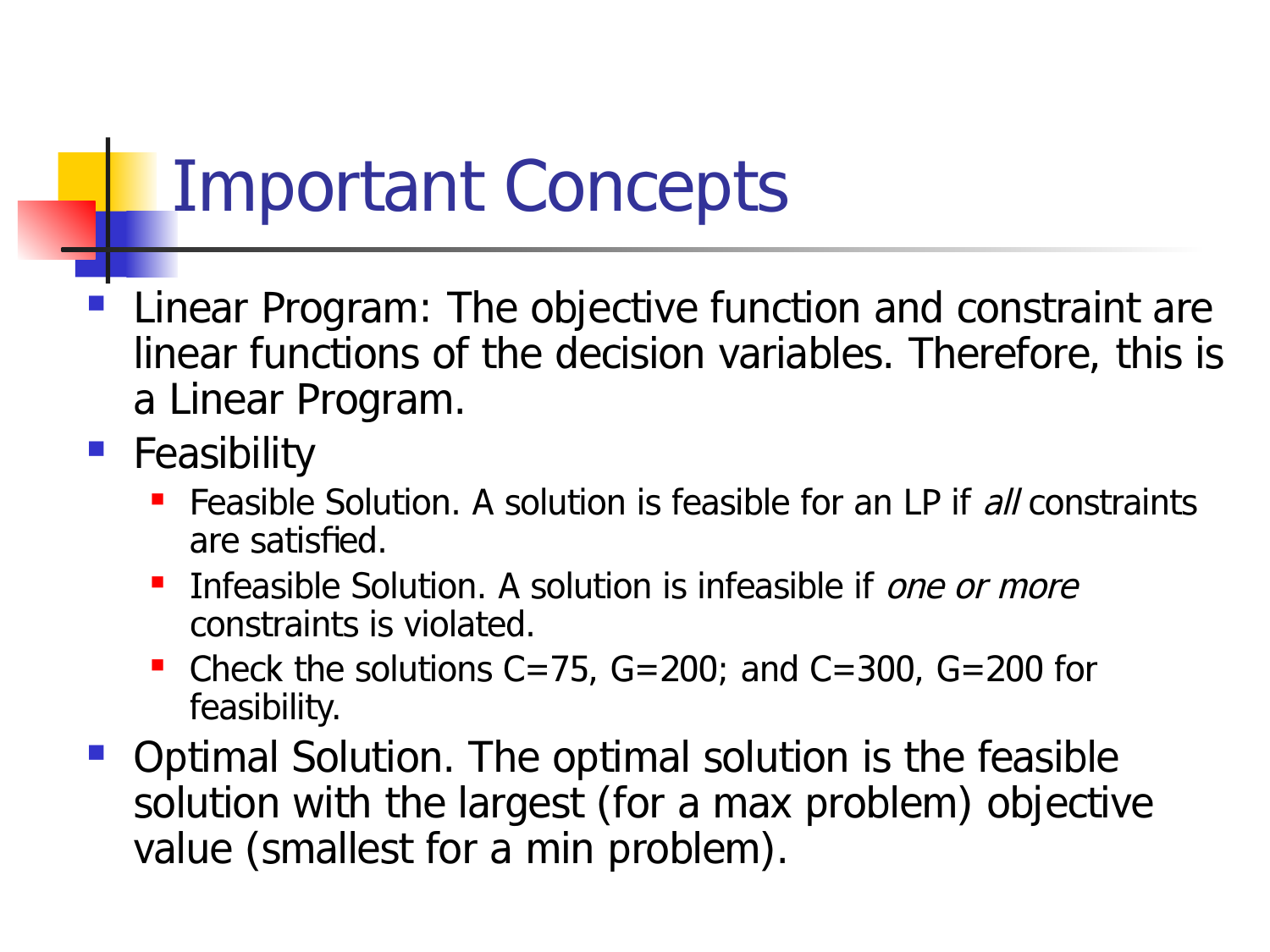

# Important Concepts
Linear Program: The objective function and constraint are linear functions of the decision variables. Therefore, this is a Linear Program.
Feasibility
Feasible Solution. A solution is feasible for an LP if all constraints are satisfied.
Infeasible Solution. A solution is infeasible if one or more constraints is violated.
Check the solutions C=75, G=200; and C=300, G=200 for feasibility.
Optimal Solution. The optimal solution is the feasible solution with the largest (for a max problem) objective value (smallest for a min problem).